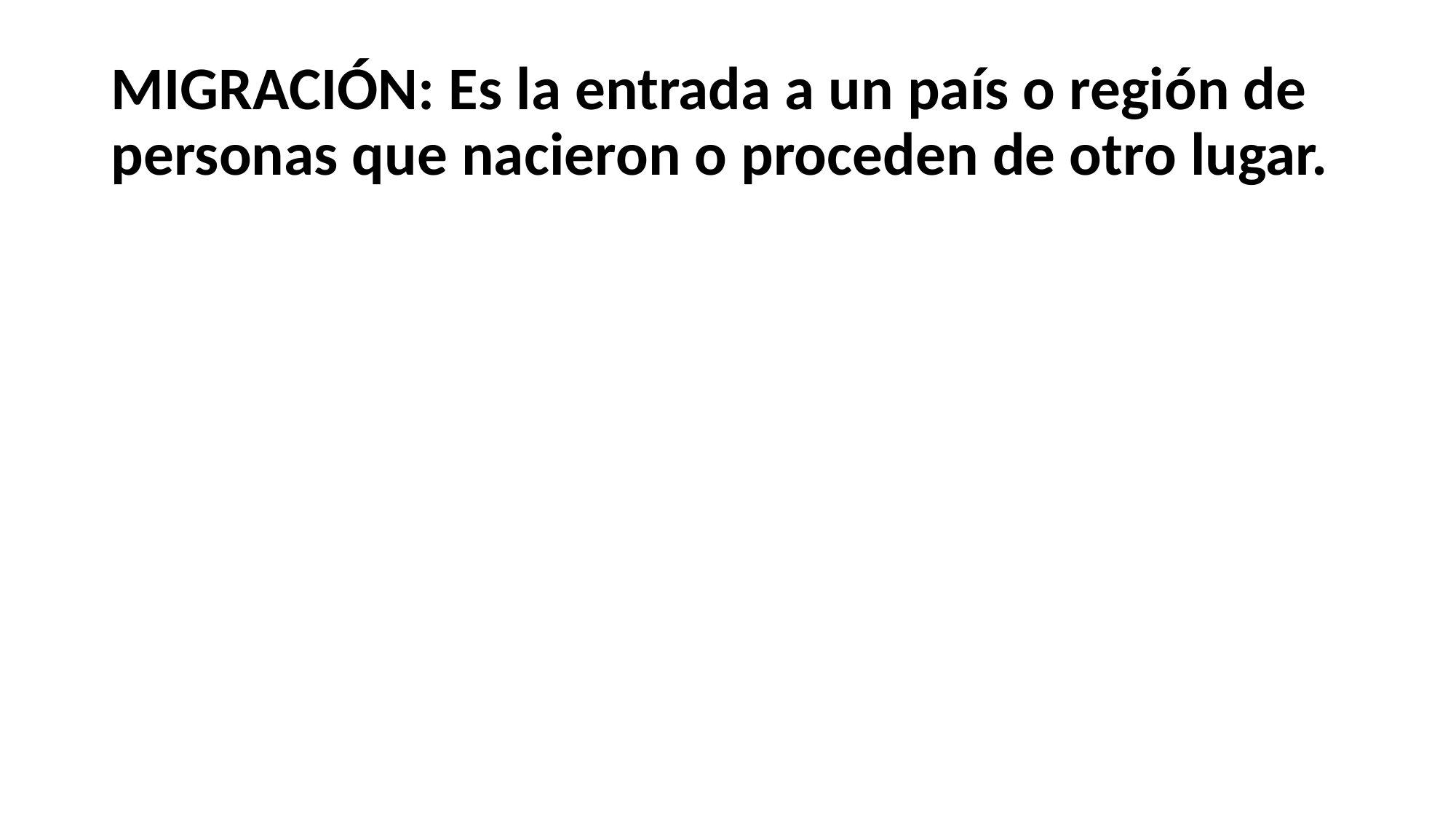

# MIGRACIÓN: Es la entrada a un país o región de personas que nacieron o proceden de otro lugar.